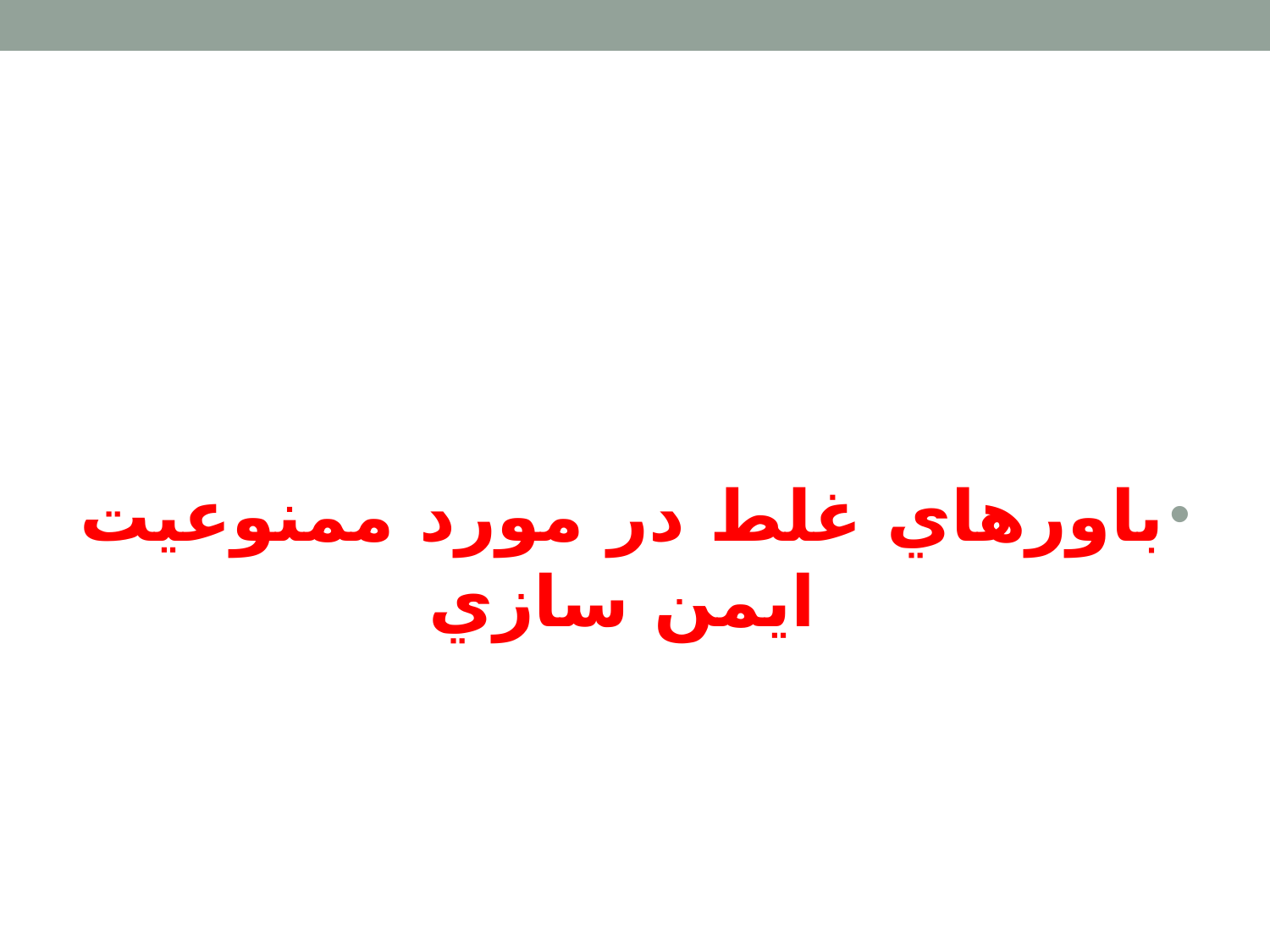

#

باورهاي غلط در مورد ممنوعيت ايمن سازي